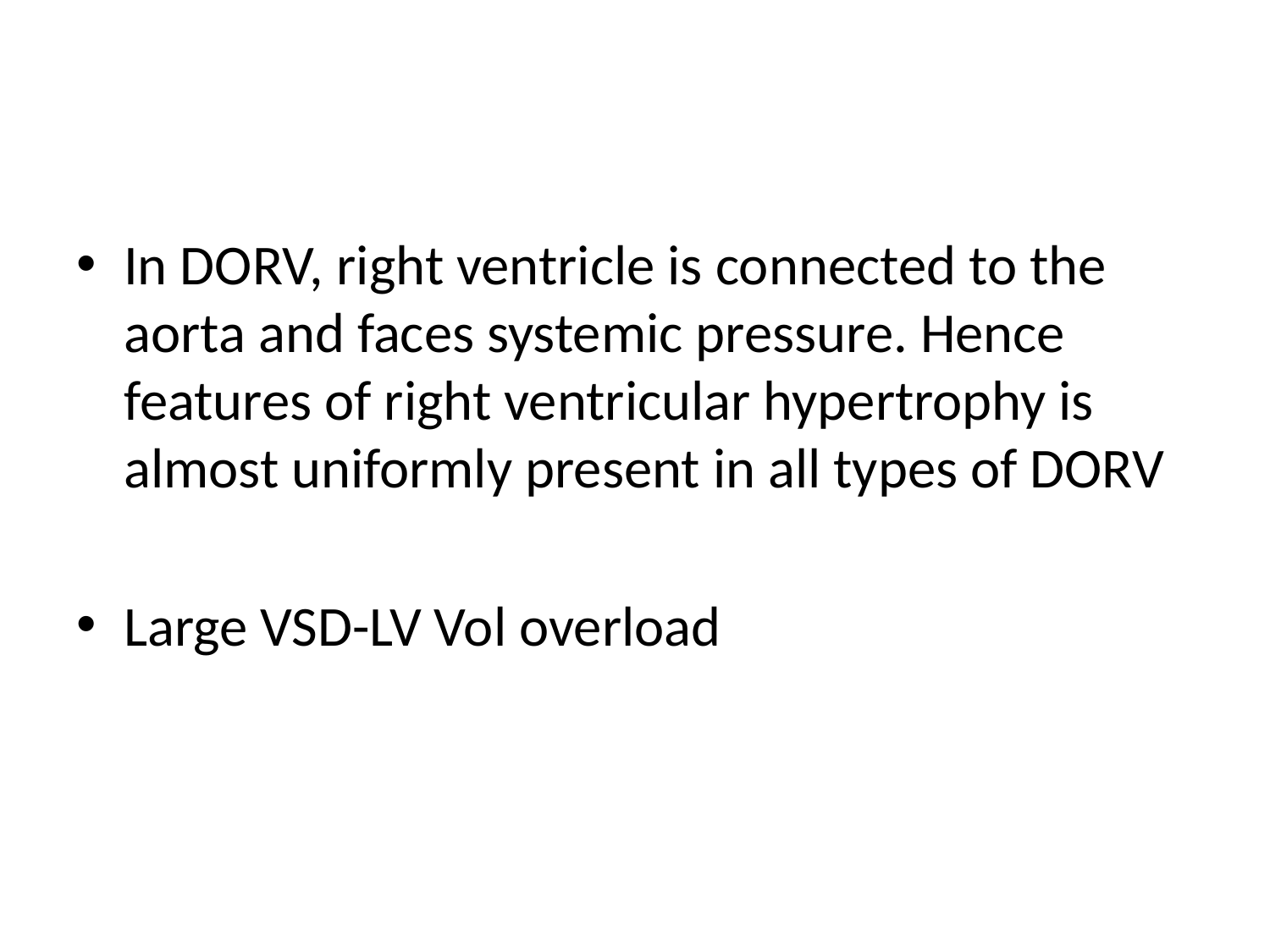

#
In DORV, right ventricle is connected to the aorta and faces systemic pressure. Hence features of right ventricular hypertrophy is almost uniformly present in all types of DORV

Large VSD-LV Vol overload